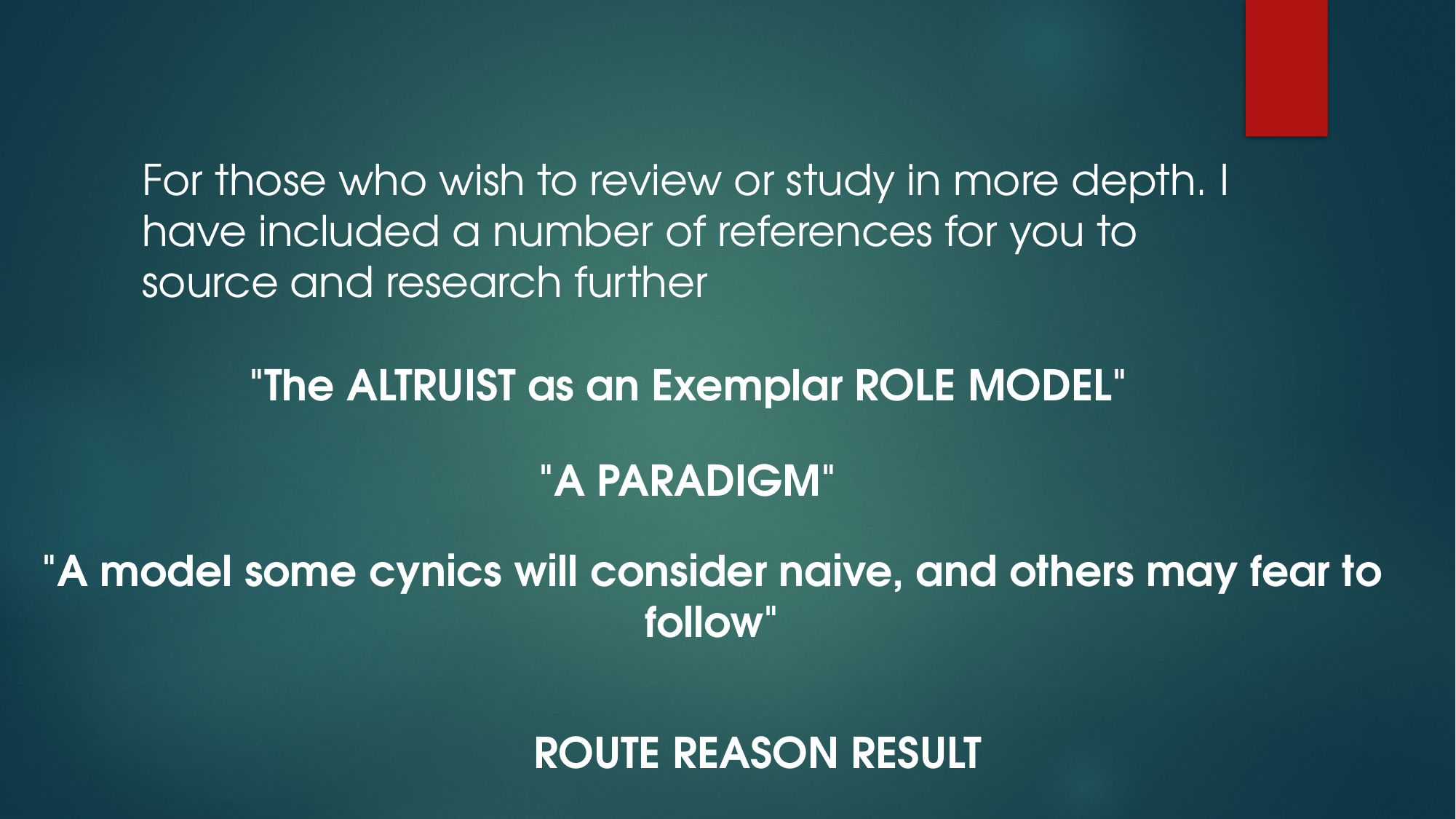

For those who wish to review or study in more depth. I have included a number of references for you to source and research further
"The ALTRUIST as an Exemplar ROLE MODEL"
"A PARADIGM"
"A model some cynics will consider naive, and others may fear to follow"
ROUTE REASON RESULT